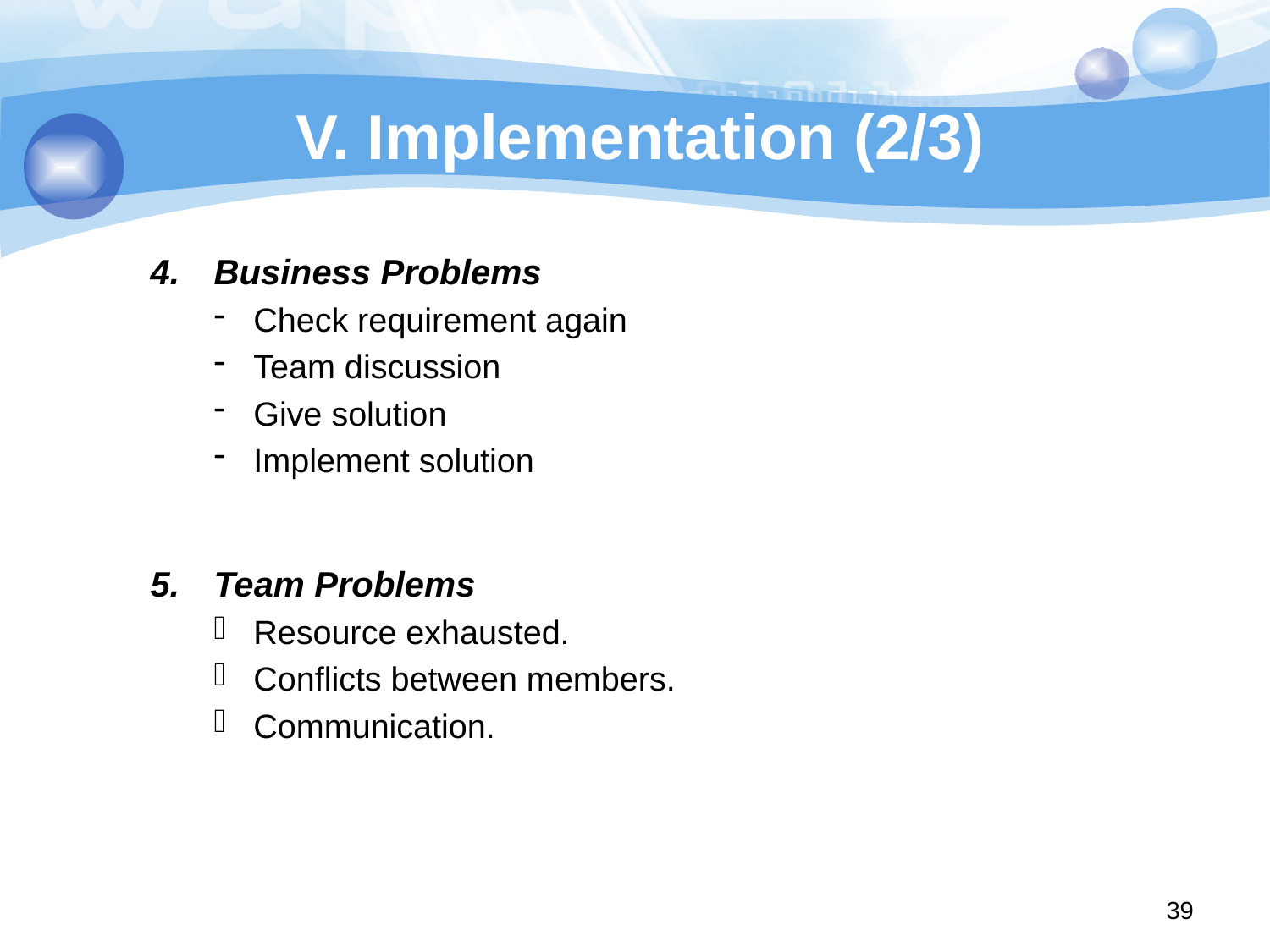

# V. Implementation (2/3)
Business Problems
Check requirement again
Team discussion
Give solution
Implement solution

Team Problems
Resource exhausted.
Conflicts between members.
Communication.

39